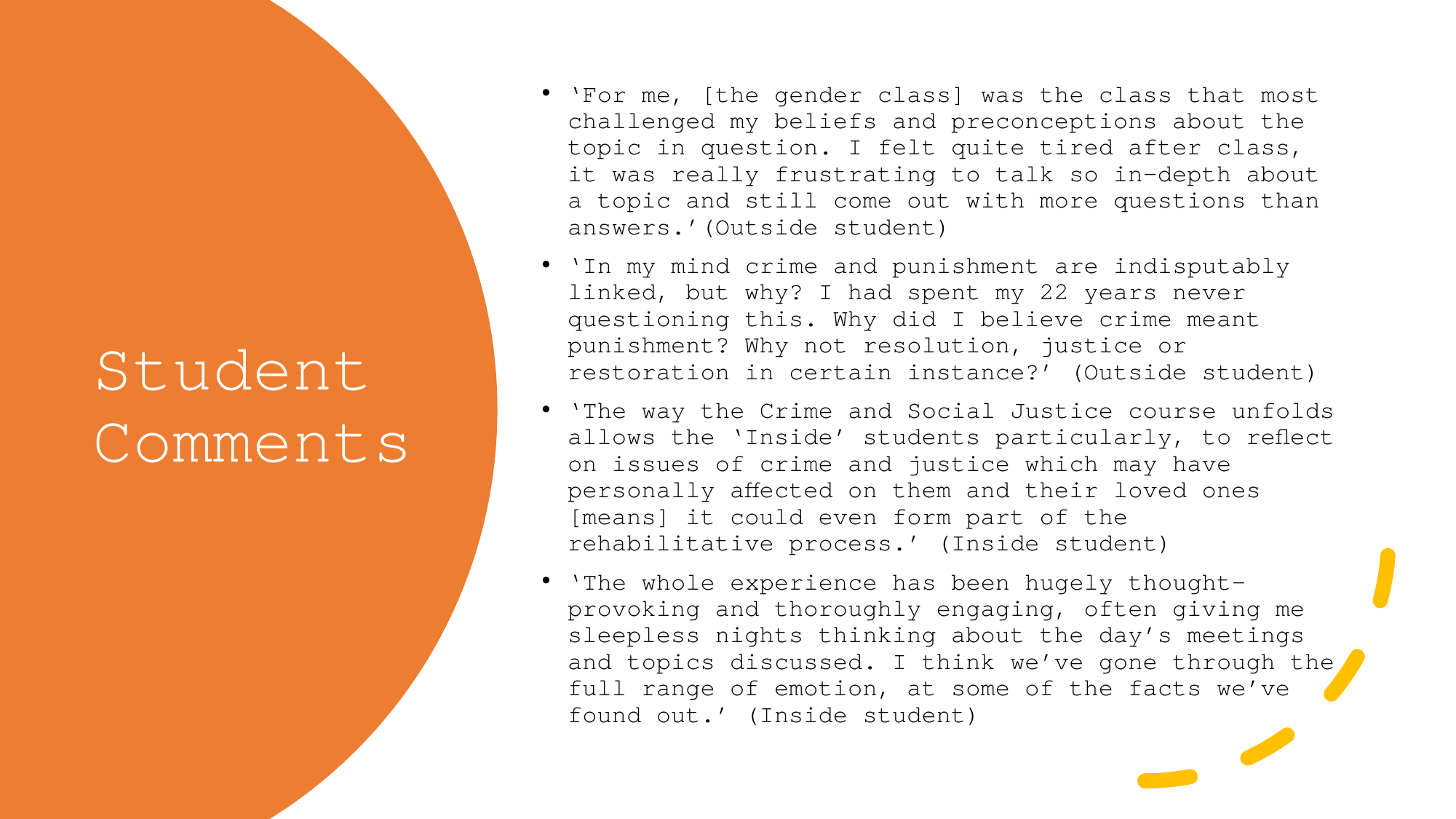

‘For me, [the gender class] was the class that most challenged my beliefs and preconceptions about the topic in question. I felt quite tired after class, it was really frustrating to talk so in-depth about a topic and still come out with more questions than answers.’(Outside student)
‘In my mind crime and punishment are indisputably linked, but why? I had spent my 22 years never questioning this. Why did I believe crime meant punishment? Why not resolution, justice or restoration in certain instance?’ (Outside student)
‘The way the Crime and Social Justice course unfolds allows the ‘Inside’ students particularly, to reflect on issues of crime and justice which may have personally affected on them and their loved ones [means] it could even form part of the rehabilitative process.’ (Inside student)
‘The whole experience has been hugely thought-provoking and thoroughly engaging, often giving me sleepless nights thinking about the day’s meetings and topics discussed. I think we’ve gone through the full range of emotion, at some of the facts we’ve found out.’ (Inside student)
# Student Comments